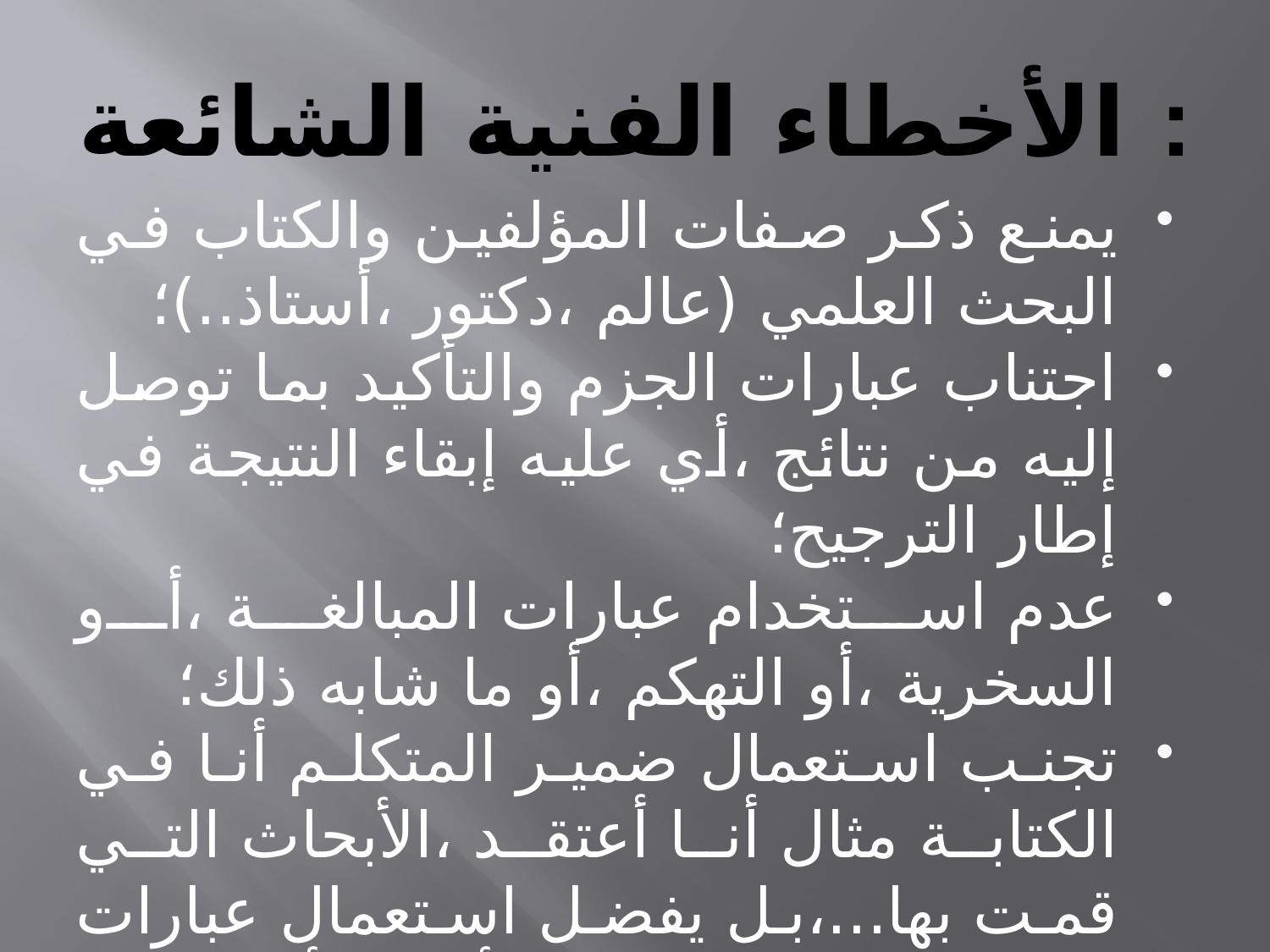

# الأخطاء الفنية الشائعة :
يمنع ذكر صفات المؤلفين والكتاب في البحث العلمي (عالم ،دكتور ،أستاذ..)؛
اجتناب عبارات الجزم والتأكيد بما توصل إليه من نتائج ،أي عليه إبقاء النتيجة في إطار الترجيح؛
عدم استخدام عبارات المبالغة ،أو السخرية ،أو التهكم ،أو ما شابه ذلك؛
تجنب استعمال ضمير المتكلم أنا في الكتابة مثال أنا أعتقد ،الأبحاث التي قمت بها...،بل يفضل استعمال عبارات بسيطة متواضعة ،مثل أعتقد أن.. ،يبدو أن... ،أرى أن...،ولعل من الصواب القول ...،ويمكن للباحث أن يستخدم الجمع (وفي تقديرنا ، وقد ذكرنا..)الى غير ذلك من العبارات؛
تستخدم مسافٍة واحدة لا نقطة ولا فاصلة للاشارة الى الأرقام كالآلاف ،الملايين... مثل000 10 .